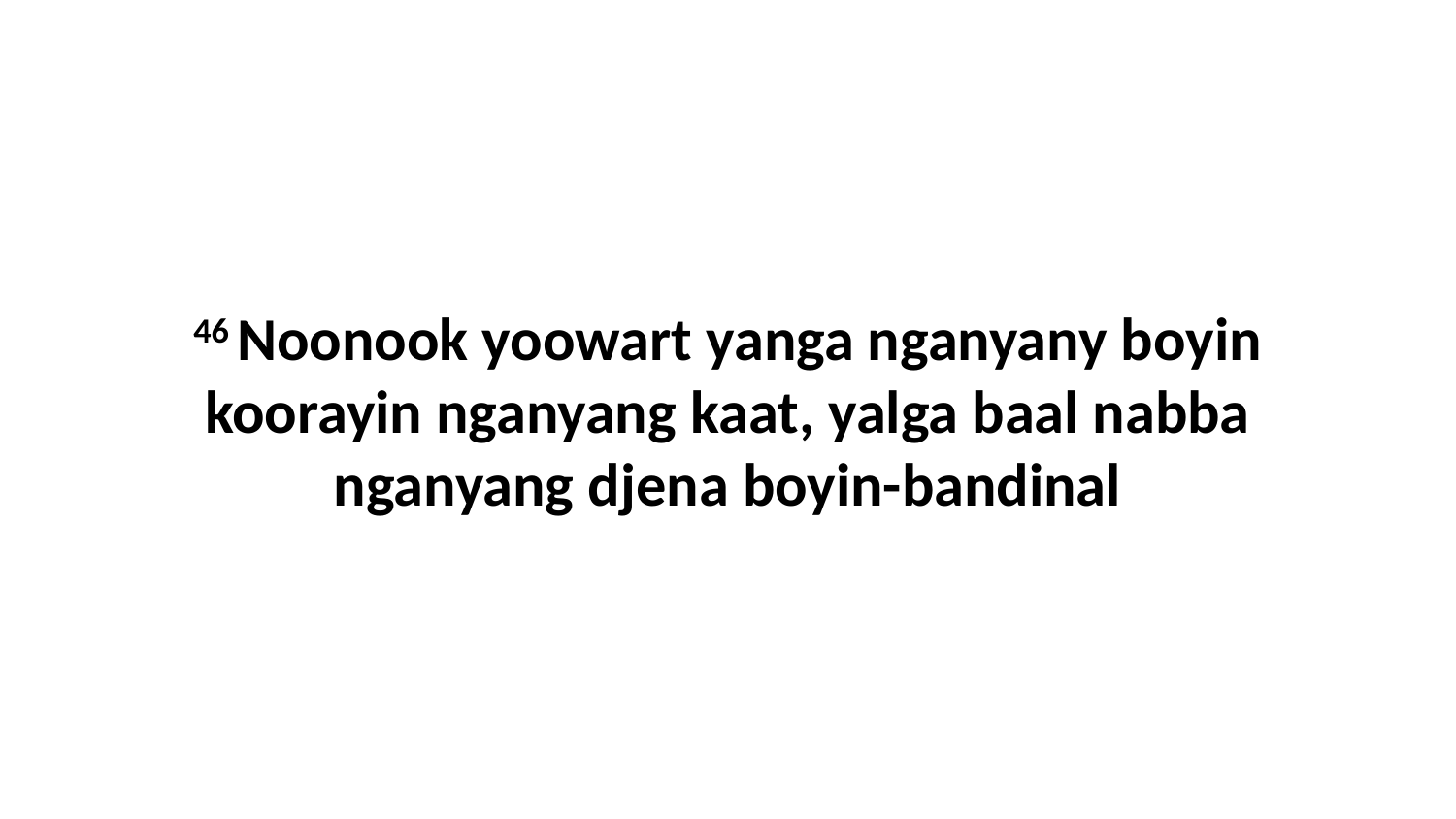

46 Noonook yoowart yanga nganyany boyin koorayin nganyang kaat, yalga baal nabba nganyang djena boyin-bandinal